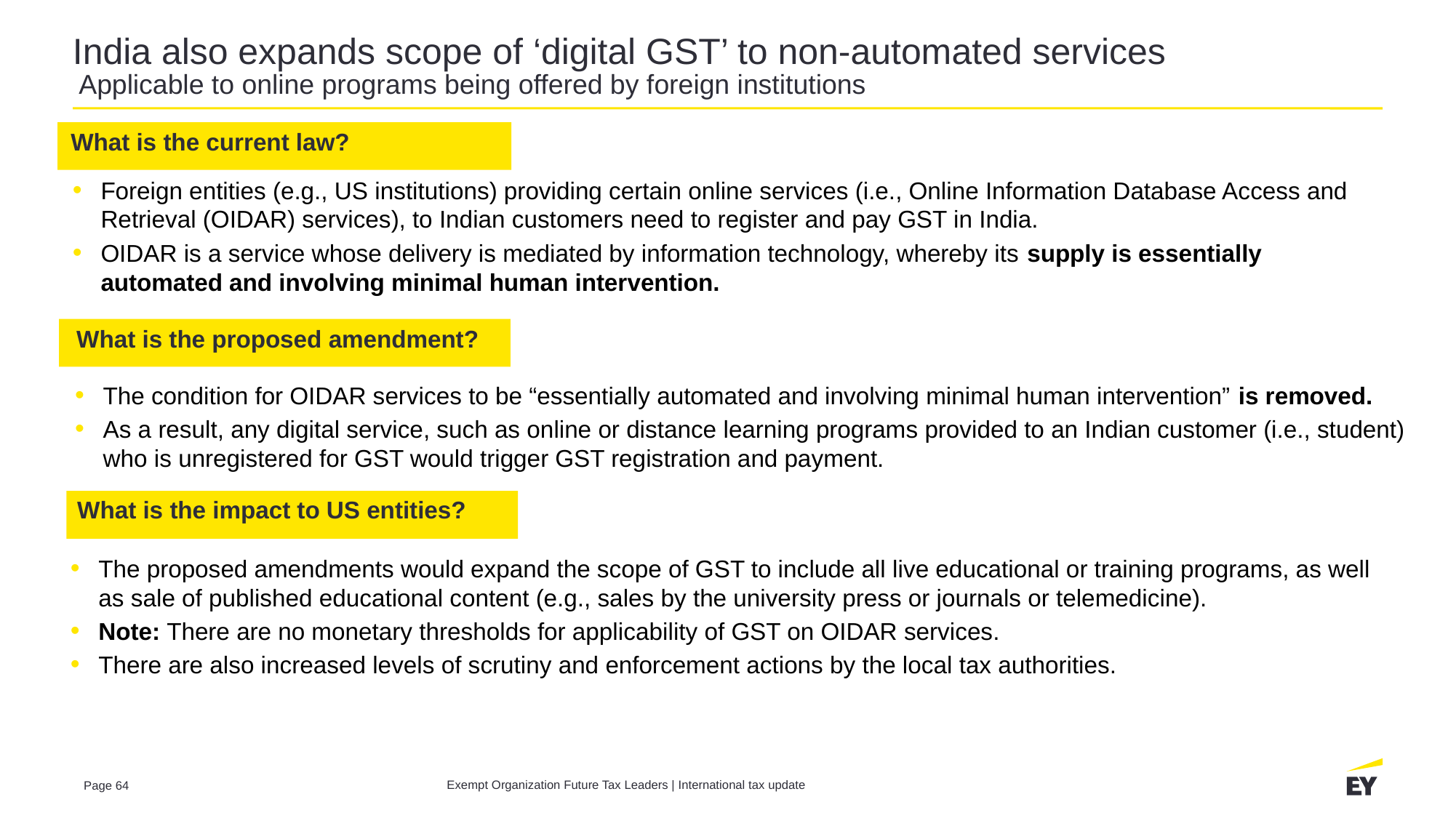

# India also expands scope of ‘digital GST’ to non-automated services Applicable to online programs being offered by foreign institutions

What is the current law?

Foreign entities (e.g., US institutions) providing certain online services (i.e., Online Information Database Access and Retrieval (OIDAR) services), to Indian customers need to register and pay GST in India.
OIDAR is a service whose delivery is mediated by information technology, whereby its supply is essentially automated and involving minimal human intervention.

What is the proposed amendment?
The condition for OIDAR services to be “essentially automated and involving minimal human intervention” is removed.
As a result, any digital service, such as online or distance learning programs provided to an Indian customer (i.e., student) who is unregistered for GST would trigger GST registration and payment.

What is the impact to US entities?
The proposed amendments would expand the scope of GST to include all live educational or training programs, as well as sale of published educational content (e.g., sales by the university press or journals or telemedicine).
Note: There are no monetary thresholds for applicability of GST on OIDAR services.
There are also increased levels of scrutiny and enforcement actions by the local tax authorities.

Exempt Organization Future Tax Leaders | International tax update